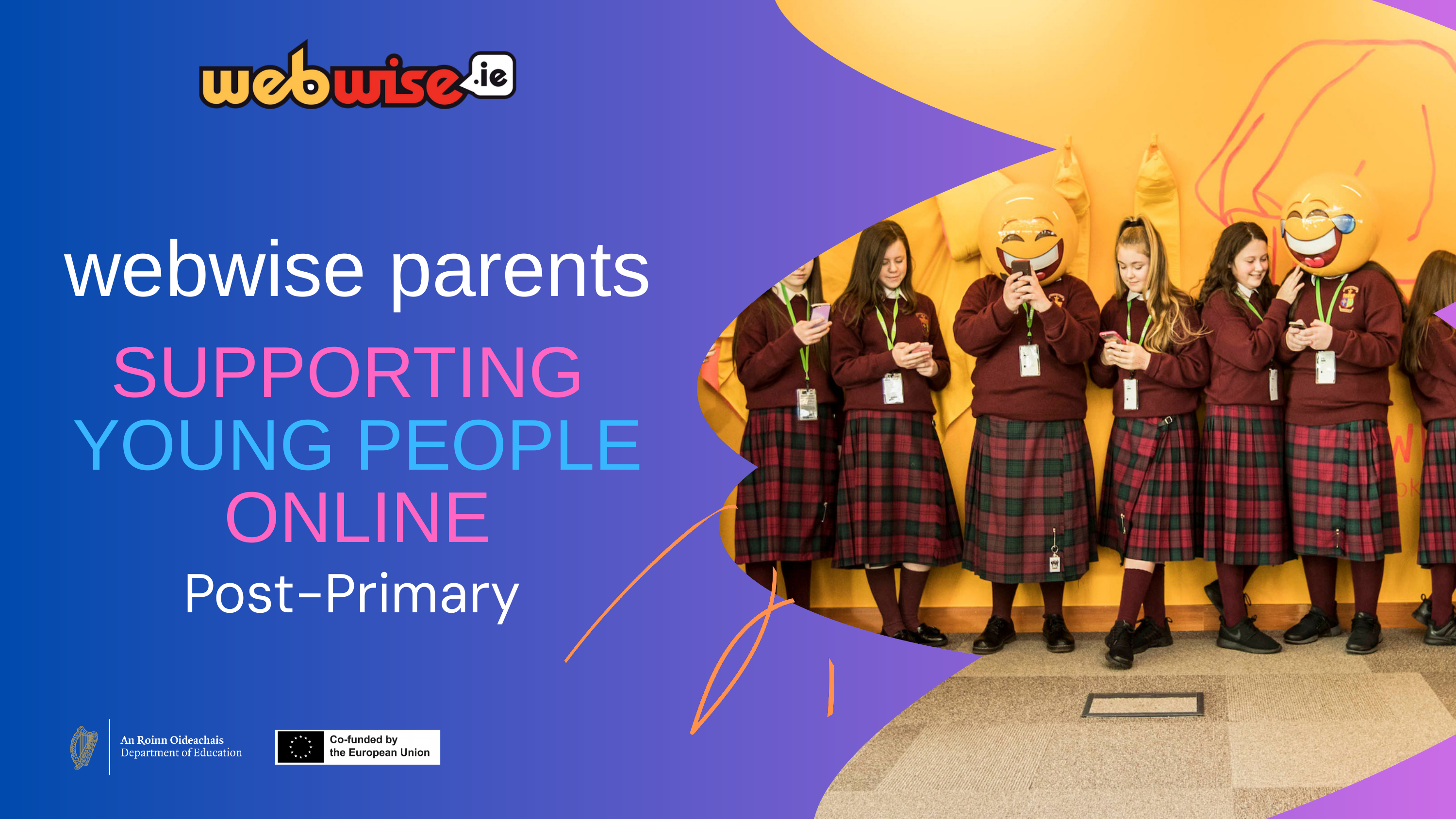

webwise parents
SUPPORTING  YOUNG PEOPLE ONLINE

Post-Primary